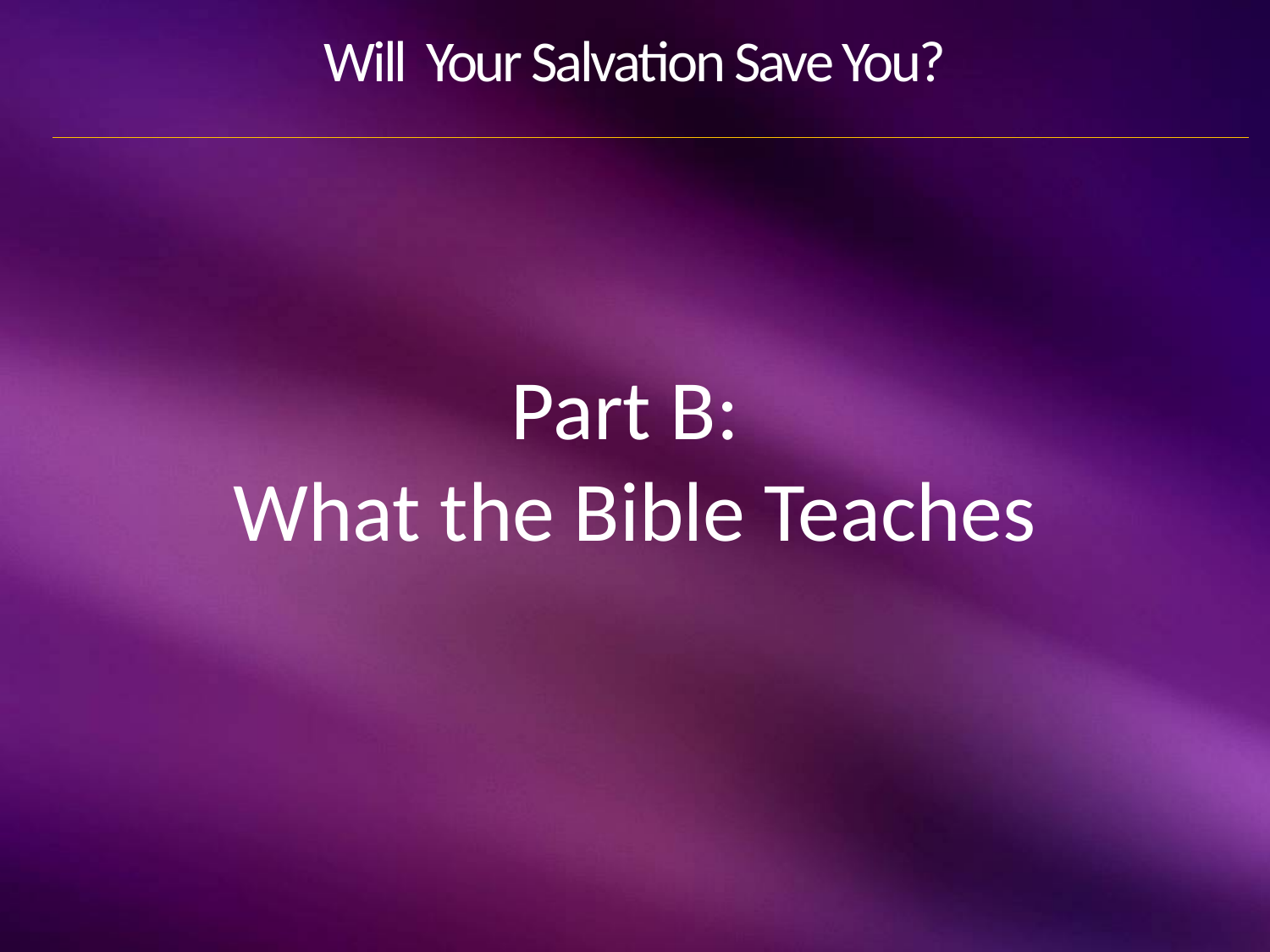

# Will  Your Salvation Save You?
Part B:
What the Bible Teaches